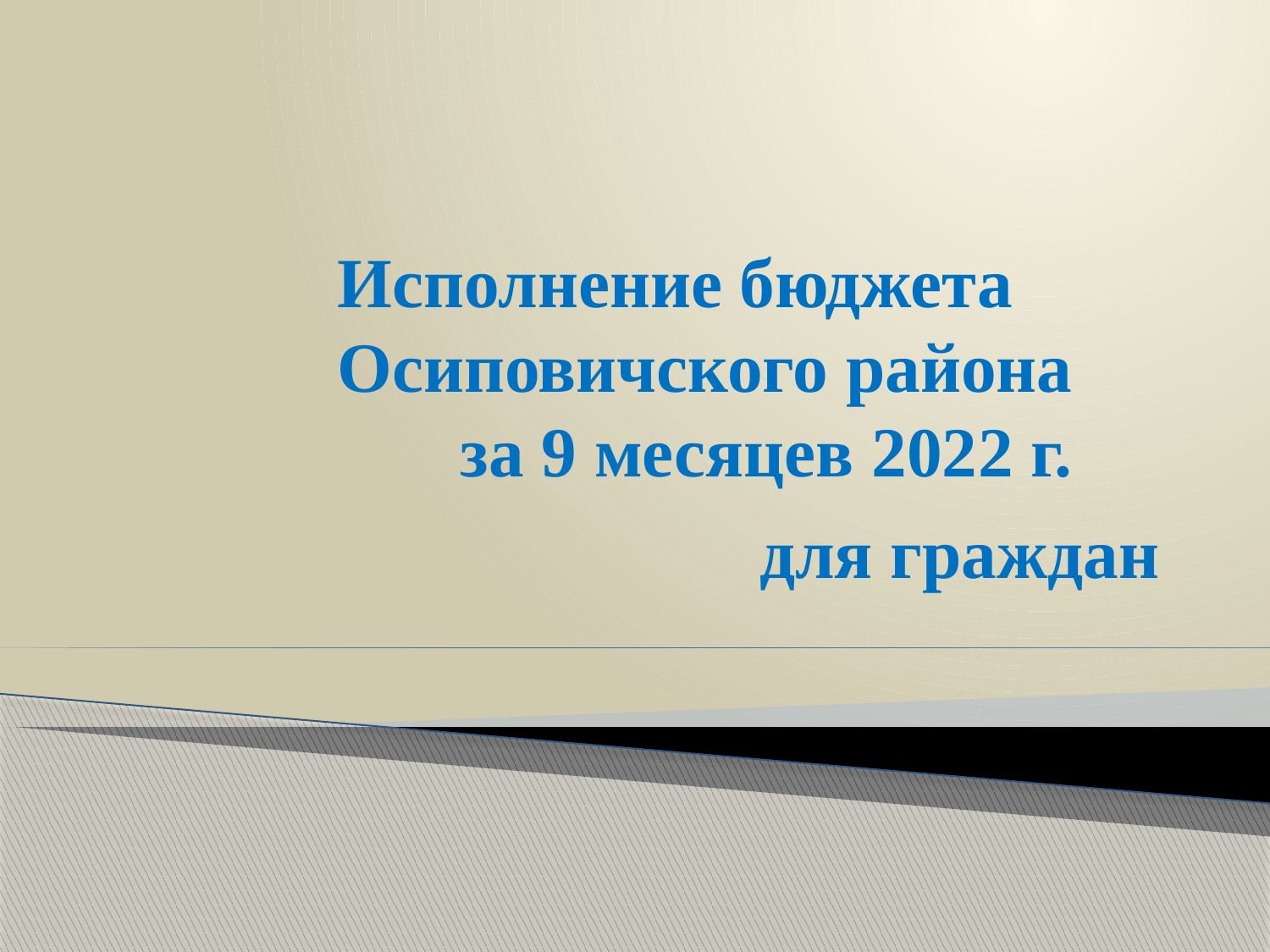

# Исполнение бюджета Осиповичского района             за 9 месяцев 2022 г.
для граждан